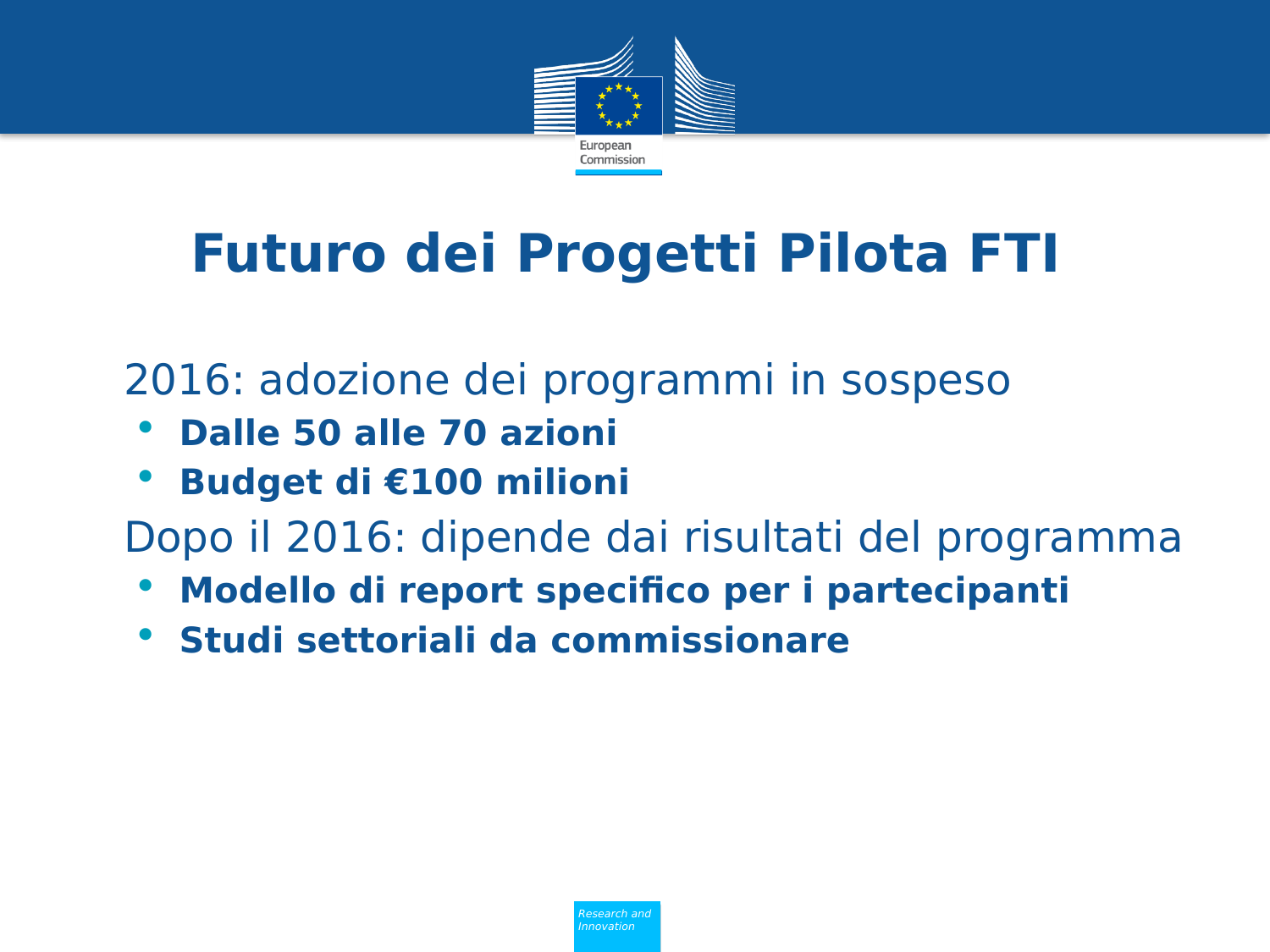

Futuro dei Progetti Pilota FTI
2016: adozione dei programmi in sospeso
Dalle 50 alle 70 azioni
Budget di €100 milioni
Dopo il 2016: dipende dai risultati del programma
Modello di report specifico per i partecipanti
Studi settoriali da commissionare